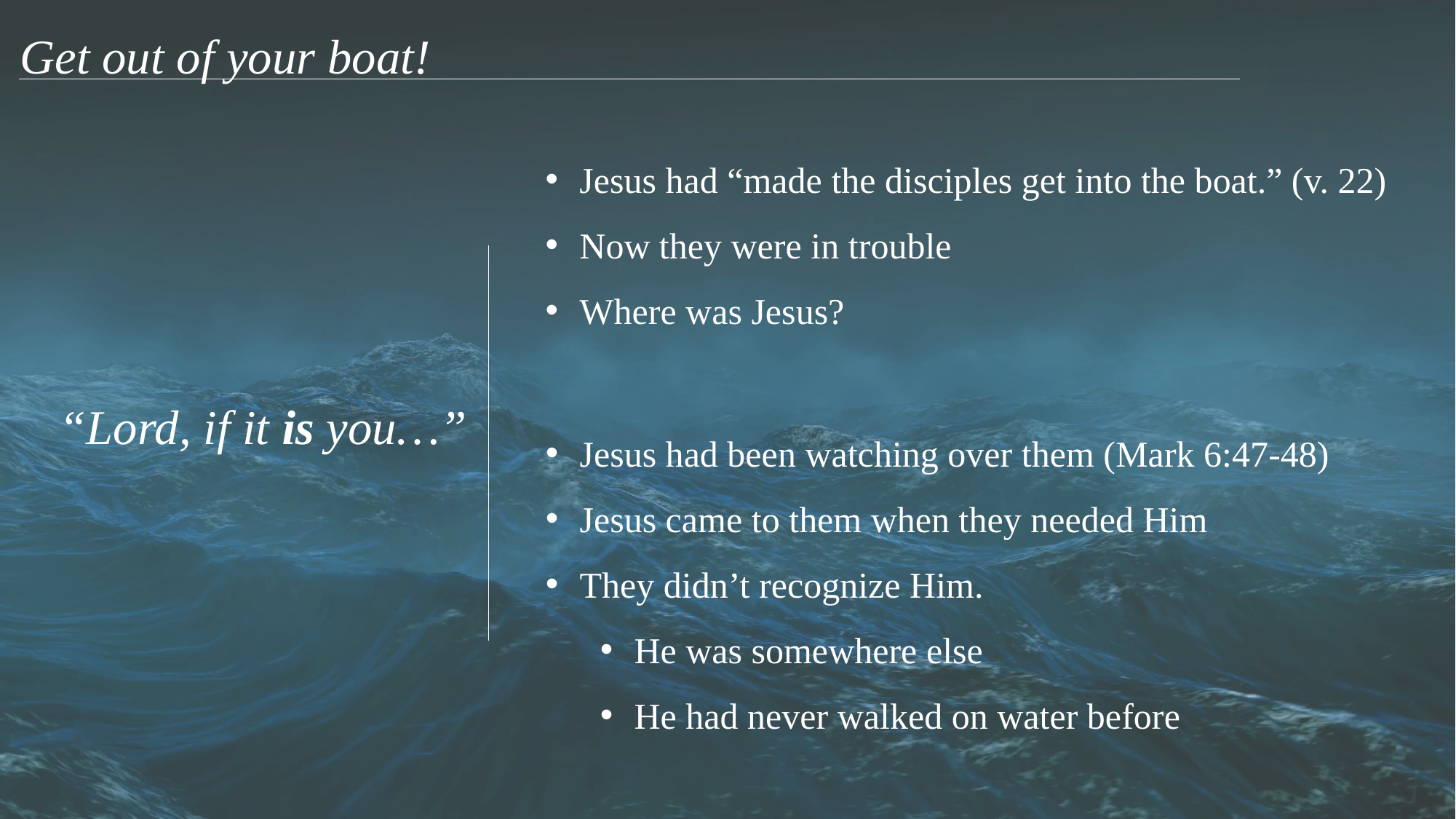

Get out of your boat!
Jesus had “made the disciples get into the boat.” (v. 22)
Now they were in trouble
Where was Jesus?
“Lord, if it is you…”
Jesus had been watching over them (Mark 6:47-48)
Jesus came to them when they needed Him
They didn’t recognize Him.
He was somewhere else
He had never walked on water before